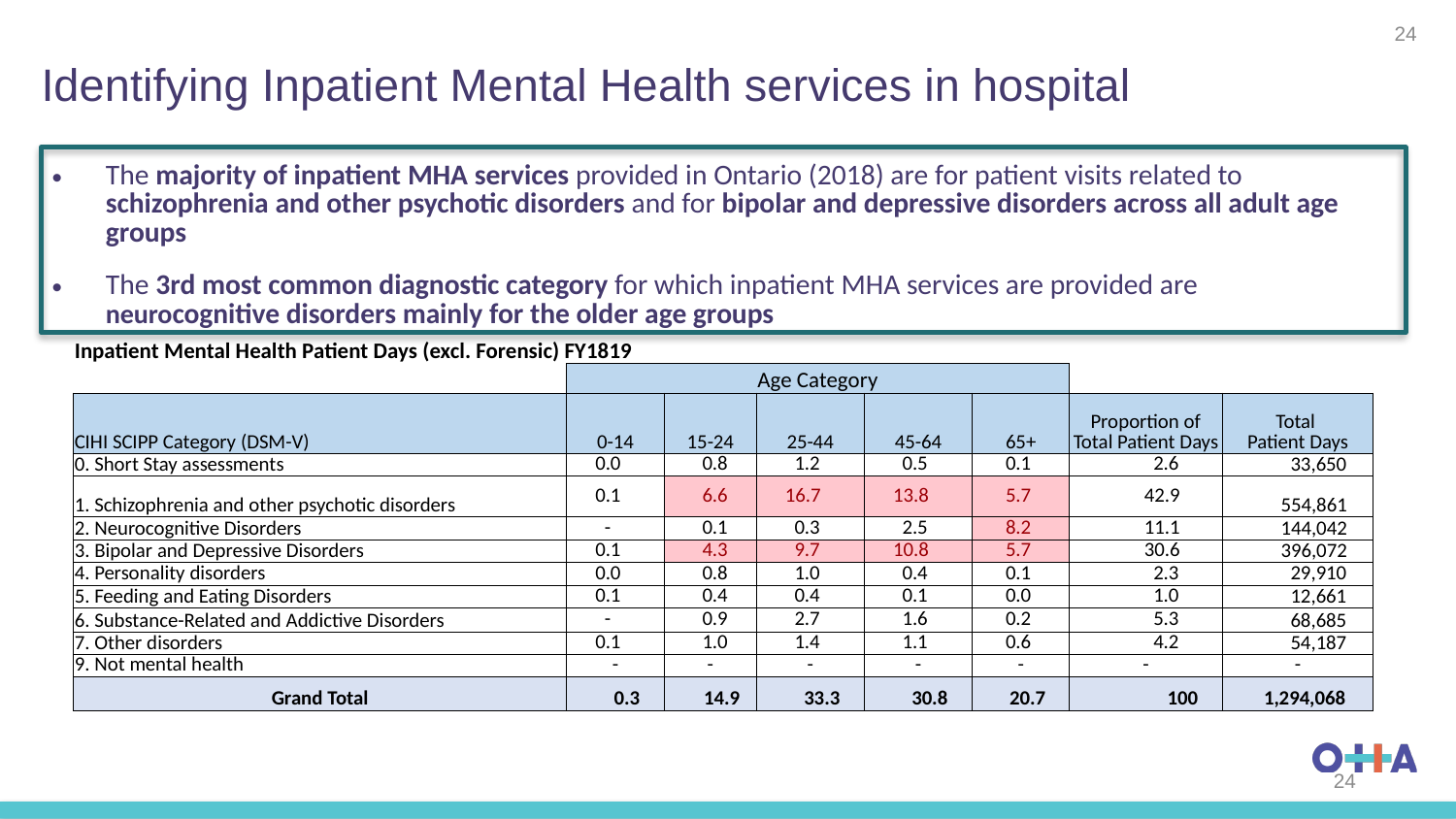

Identifying Inpatient Mental Health services in hospital

The majority of inpatient MHA services provided in Ontario (2018) are for patient visits related to schizophrenia and other psychotic disorders and for bipolar and depressive disorders across all adult age groups

The 3rd most common diagnostic category for which inpatient MHA services are provided are neurocognitive disorders mainly for the older age groups
| Inpatient Mental Health Patient Days (excl. Forensic) FY1819 |  |  |  |  |  |  |  |
| --- | --- | --- | --- | --- | --- | --- | --- |
|  | Age Category |  |  |  |  |  |  |
| CIHI SCIPP Category (DSM-V) | 0-14 | 15-24 | 25-44 | 45-64 | 65+ | Proportion of Total Patient Days | Total Patient Days |
| 0. Short Stay assessments | 0.0 | 0.8 | 1.2 | 0.5 | 0.1 | 2.6 | 33,650 |
| 1. Schizophrenia and other psychotic disorders | 0.1 | 6.6 | 16.7 | 13.8 | 5.7 | 42.9 | 554,861 |
| 2. Neurocognitive Disorders | - | 0.1 | 0.3 | 2.5 | 8.2 | 11.1 | 144,042 |
| 3. Bipolar and Depressive Disorders | 0.1 | 4.3 | 9.7 | 10.8 | 5.7 | 30.6 | 396,072 |
| 4. Personality disorders | 0.0 | 0.8 | 1.0 | 0.4 | 0.1 | 2.3 | 29,910 |
| 5. Feeding and Eating Disorders | 0.1 | 0.4 | 0.4 | 0.1 | 0.0 | 1.0 | 12,661 |
| 6. Substance-Related and Addictive Disorders | - | 0.9 | 2.7 | 1.6 | 0.2 | 5.3 | 68,685 |
| 7. Other disorders | 0.1 | 1.0 | 1.4 | 1.1 | 0.6 | 4.2 | 54,187 |
| 9. Not mental health | - | - | - | - | - | - | - |
| Grand Total | 0.3 | 14.9 | 33.3 | 30.8 | 20.7 | 100 | 1,294,068 |
24